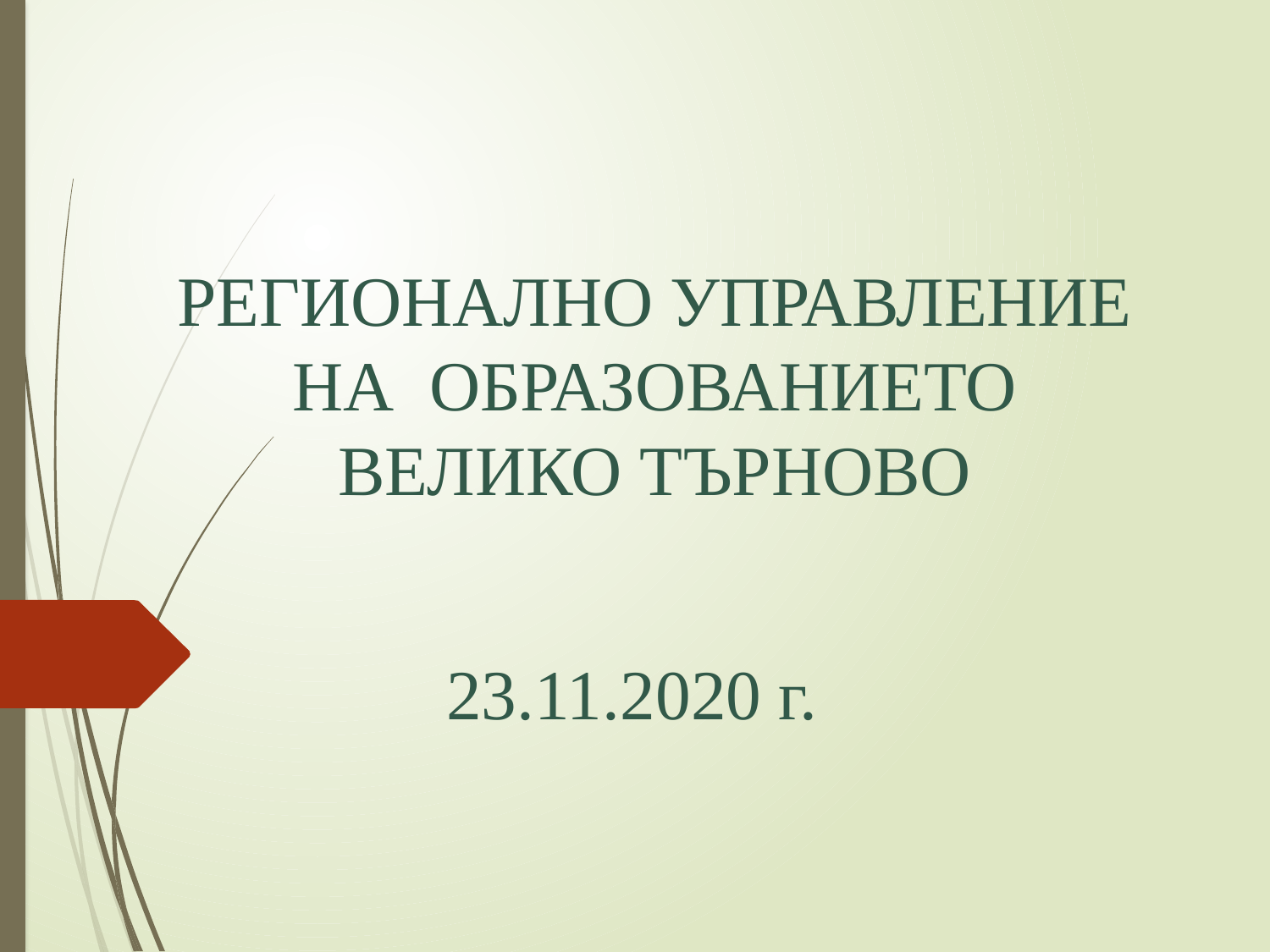

# РЕГИОНАЛНО УПРАВЛЕНИЕ НА  ОБРАЗОВАНИЕТО ВЕЛИКО ТЪРНОВО
 23.11.2020 г.